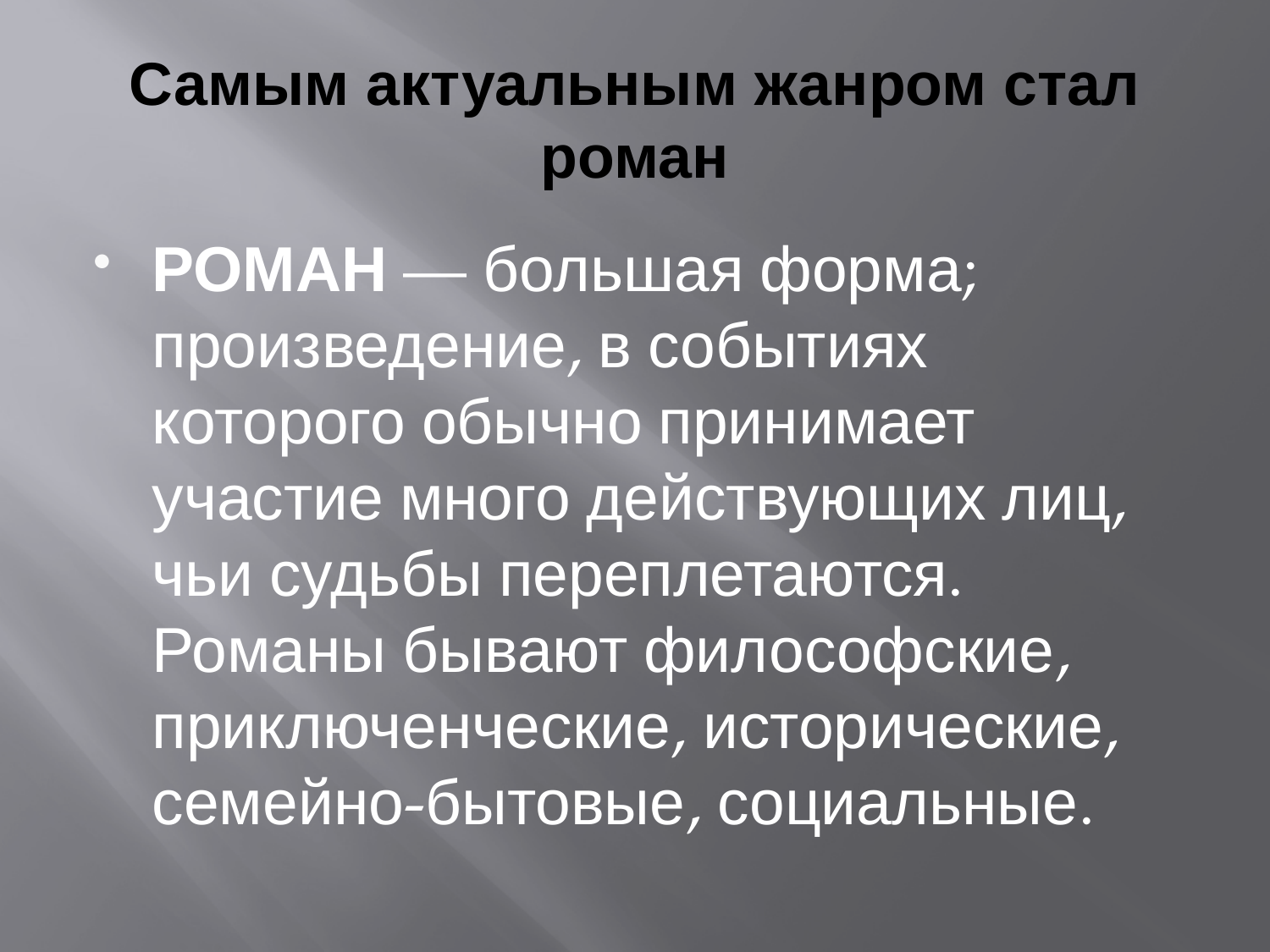

# Самым актуальным жанром стал роман
РОМАН — большая форма; произведение, в событиях которого обычно принимает участие много действующих лиц, чьи судьбы переплетаются. Романы бывают философские, приключенческие, исторические, семейно-бытовые, социальные.